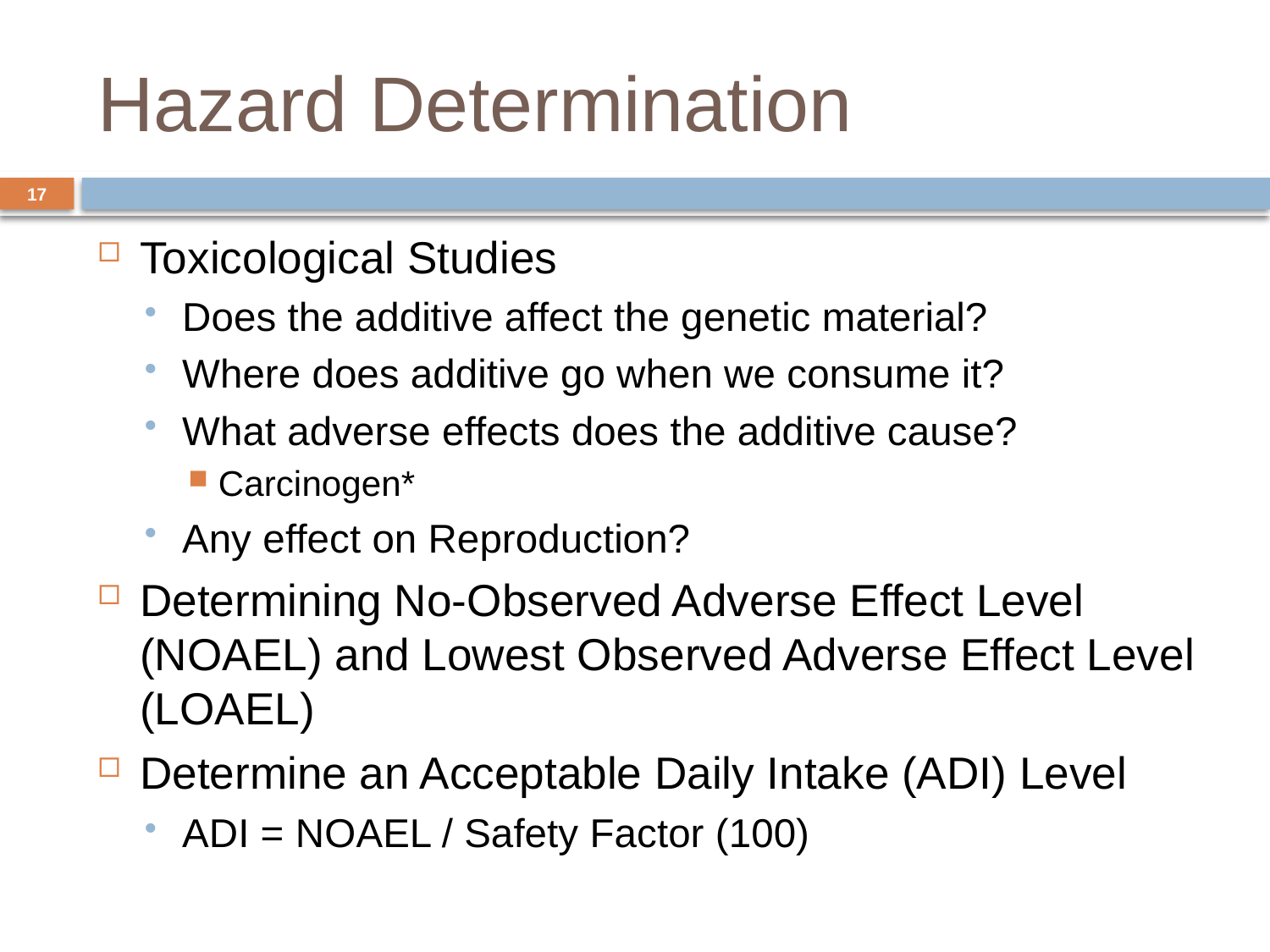

# Hazard Determination
17
Toxicological Studies
Does the additive affect the genetic material?
Where does additive go when we consume it?
What adverse effects does the additive cause?
Carcinogen*
Any effect on Reproduction?
Determining No-Observed Adverse Effect Level (NOAEL) and Lowest Observed Adverse Effect Level (LOAEL)
Determine an Acceptable Daily Intake (ADI) Level
ADI = NOAEL / Safety Factor (100)